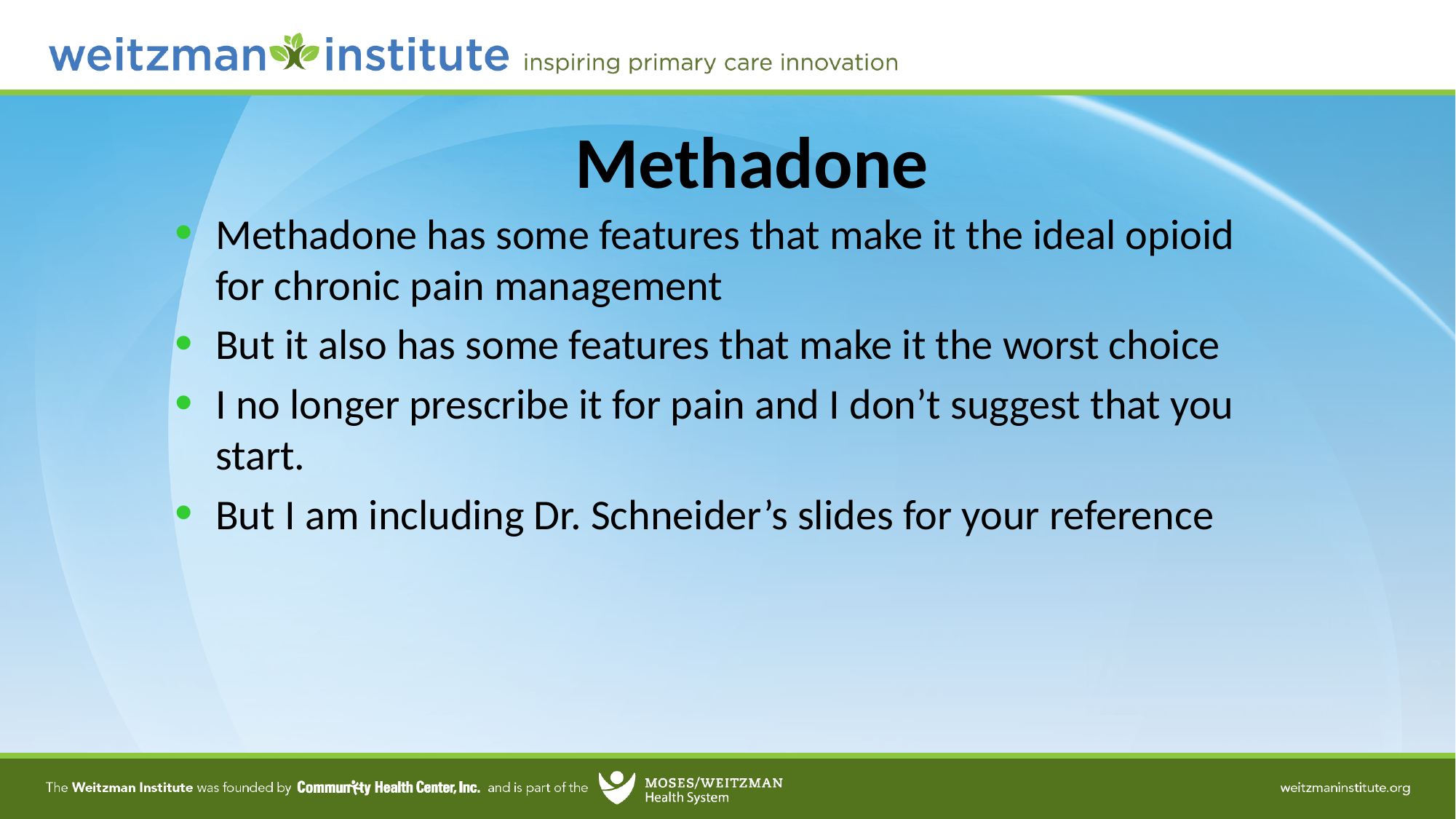

41
# Methadone
Methadone has some features that make it the ideal opioid for chronic pain management
But it also has some features that make it the worst choice
I no longer prescribe it for pain and I don’t suggest that you start.
But I am including Dr. Schneider’s slides for your reference